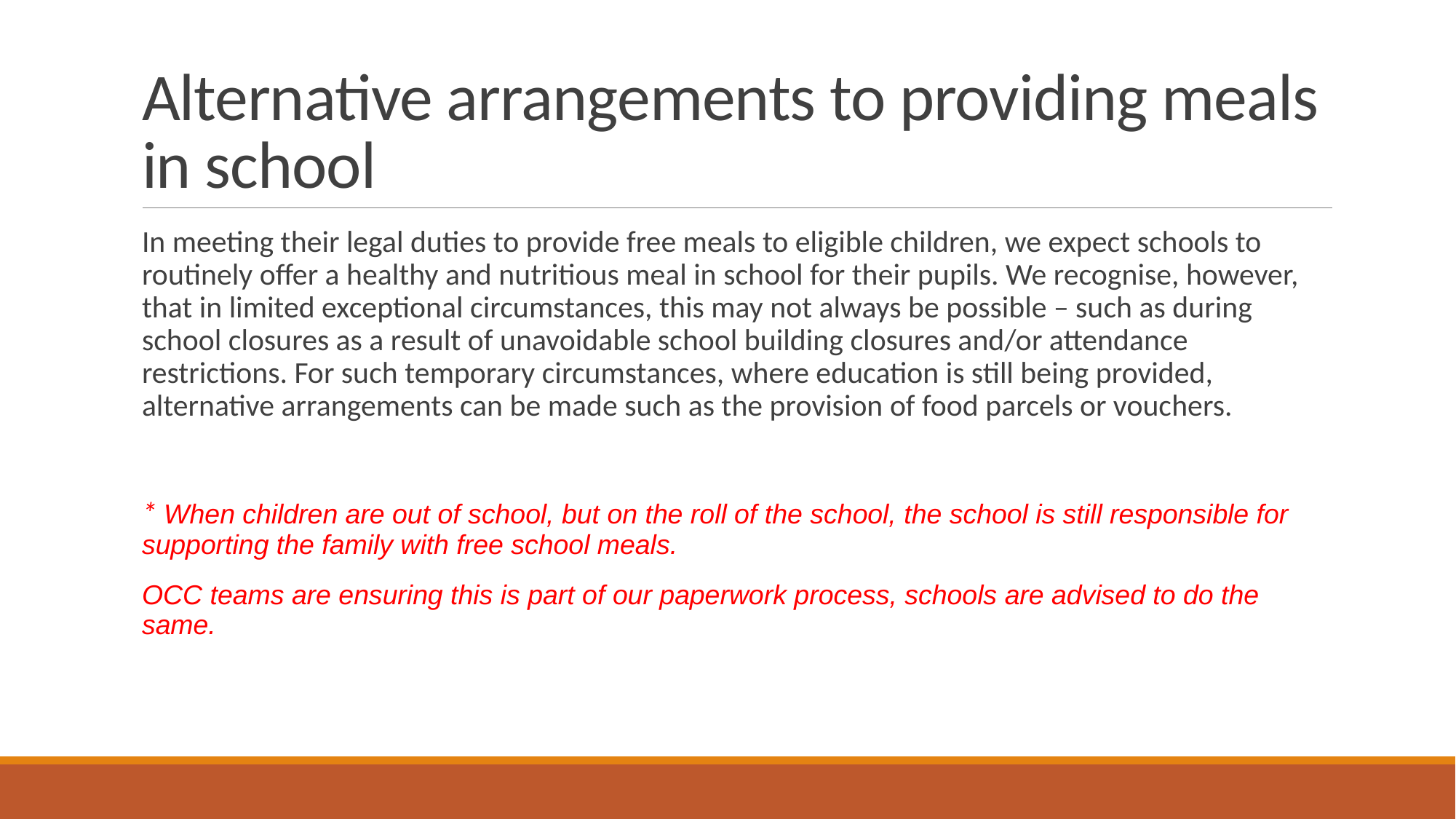

# Alternative arrangements to providing meals in school
In meeting their legal duties to provide free meals to eligible children, we expect schools to routinely offer a healthy and nutritious meal in school for their pupils. We recognise, however, that in limited exceptional circumstances, this may not always be possible – such as during school closures as a result of unavoidable school building closures and/or attendance restrictions. For such temporary circumstances, where education is still being provided, alternative arrangements can be made such as the provision of food parcels or vouchers.

* When children are out of school, but on the roll of the school, the school is still responsible for supporting the family with free school meals.
OCC teams are ensuring this is part of our paperwork process, schools are advised to do the same.